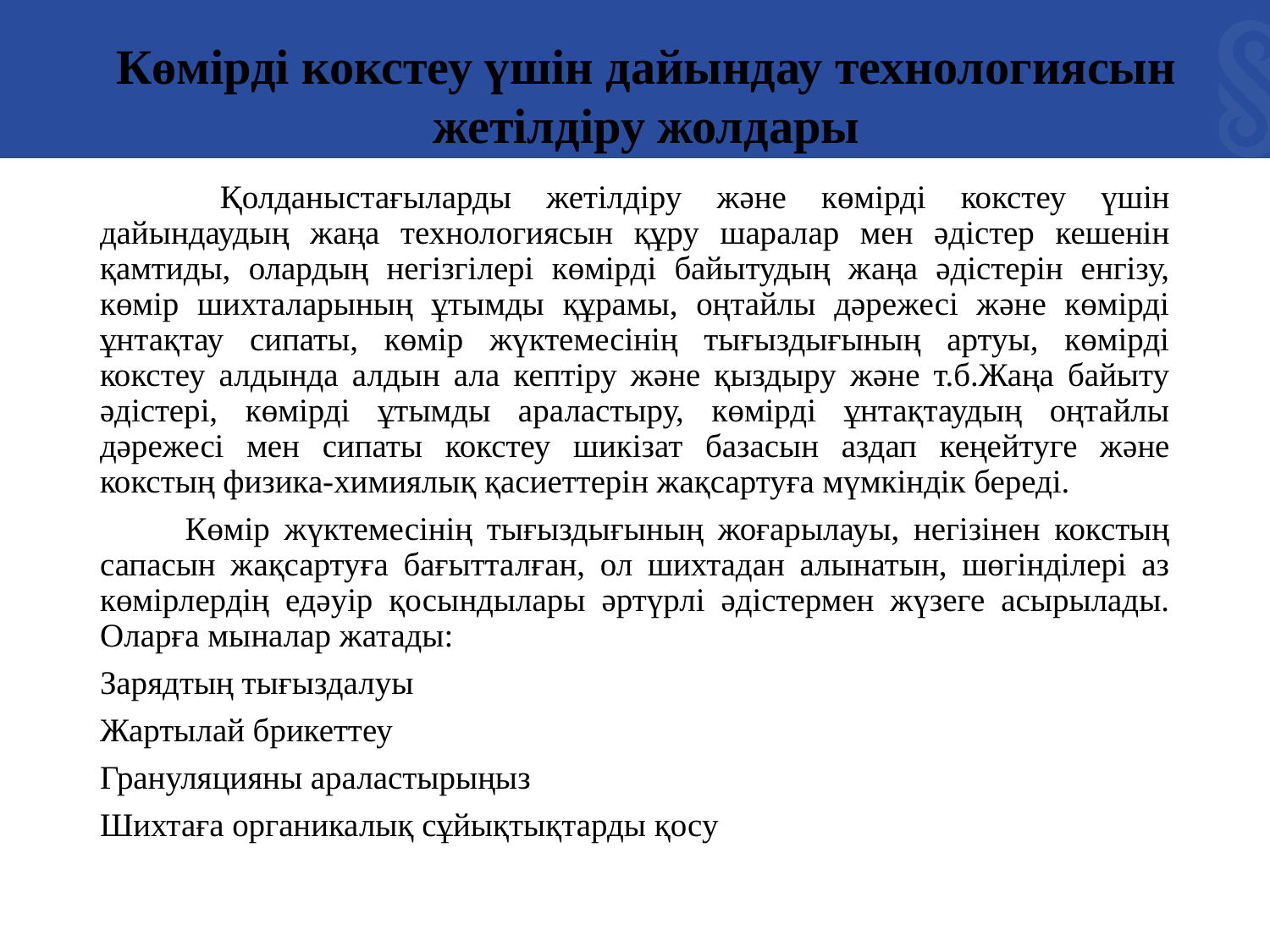

Көмірді кокстеу үшін дайындау технологиясын жетілдіру жолдары
	 Қолданыстағыларды жетілдіру және көмірді кокстеу үшін дайындаудың жаңа технологиясын құру шаралар мен әдістер кешенін қамтиды, олардың негізгілері көмірді байытудың жаңа әдістерін енгізу, көмір шихталарының ұтымды құрамы, оңтайлы дәрежесі және көмірді ұнтақтау сипаты, көмір жүктемесінің тығыздығының артуы, көмірді кокстеу алдында алдын ала кептіру және қыздыру және т.б.Жаңа байыту әдістері, көмірді ұтымды араластыру, көмірді ұнтақтаудың оңтайлы дәрежесі мен сипаты кокстеу шикізат базасын аздап кеңейтуге және кокстың физика-химиялық қасиеттерін жақсартуға мүмкіндік береді.
	Көмір жүктемесінің тығыздығының жоғарылауы, негізінен кокстың сапасын жақсартуға бағытталған, ол шихтадан алынатын, шөгінділері аз көмірлердің едәуір қосындылары әртүрлі әдістермен жүзеге асырылады. Оларға мыналар жатады:
Зарядтың тығыздалуы
Жартылай брикеттеу
Грануляцияны араластырыңыз
Шихтаға органикалық сұйықтықтарды қосу